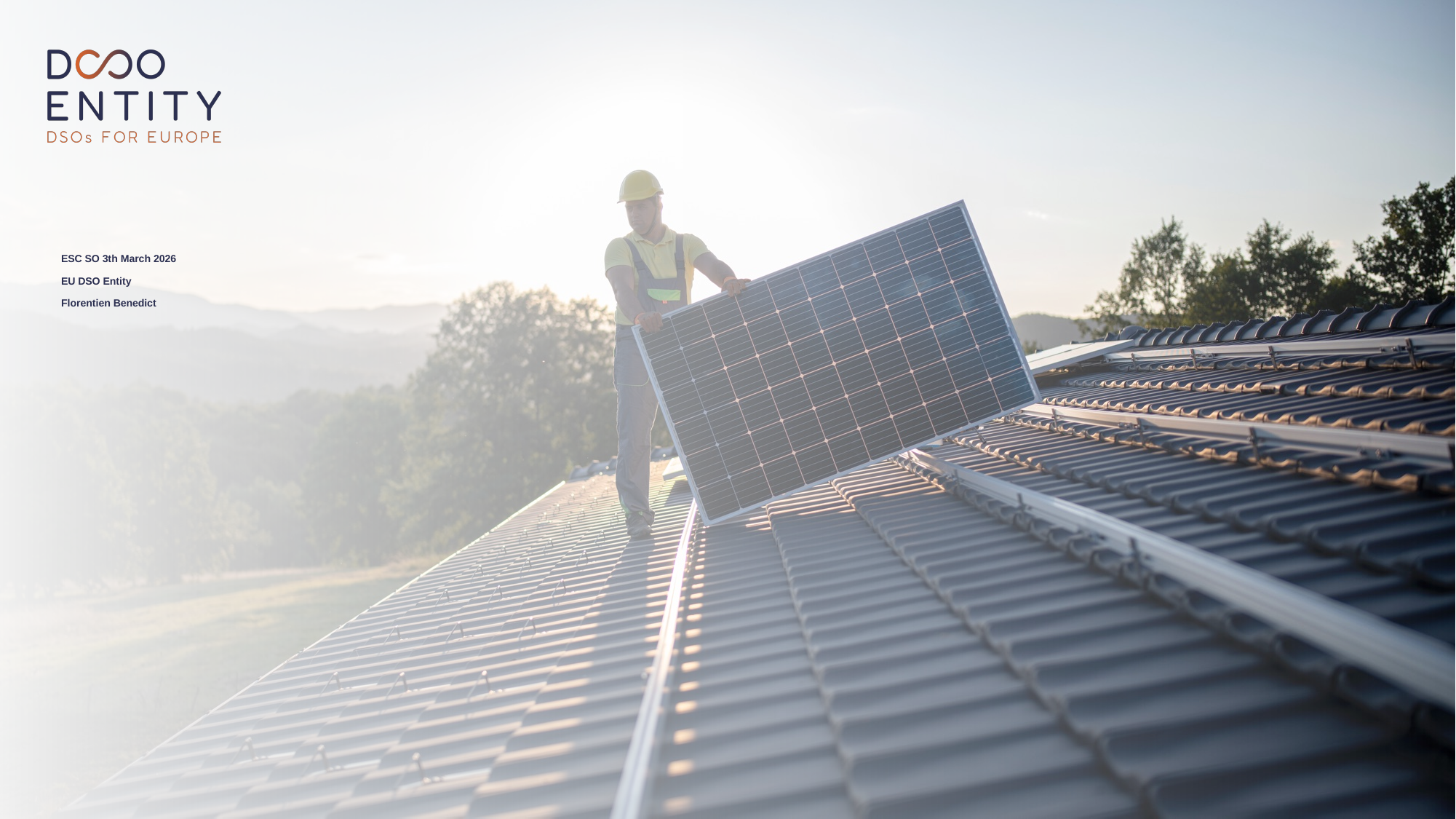

# ESC SO 3th March 2026 EU DSO Entity Florentien Benedict